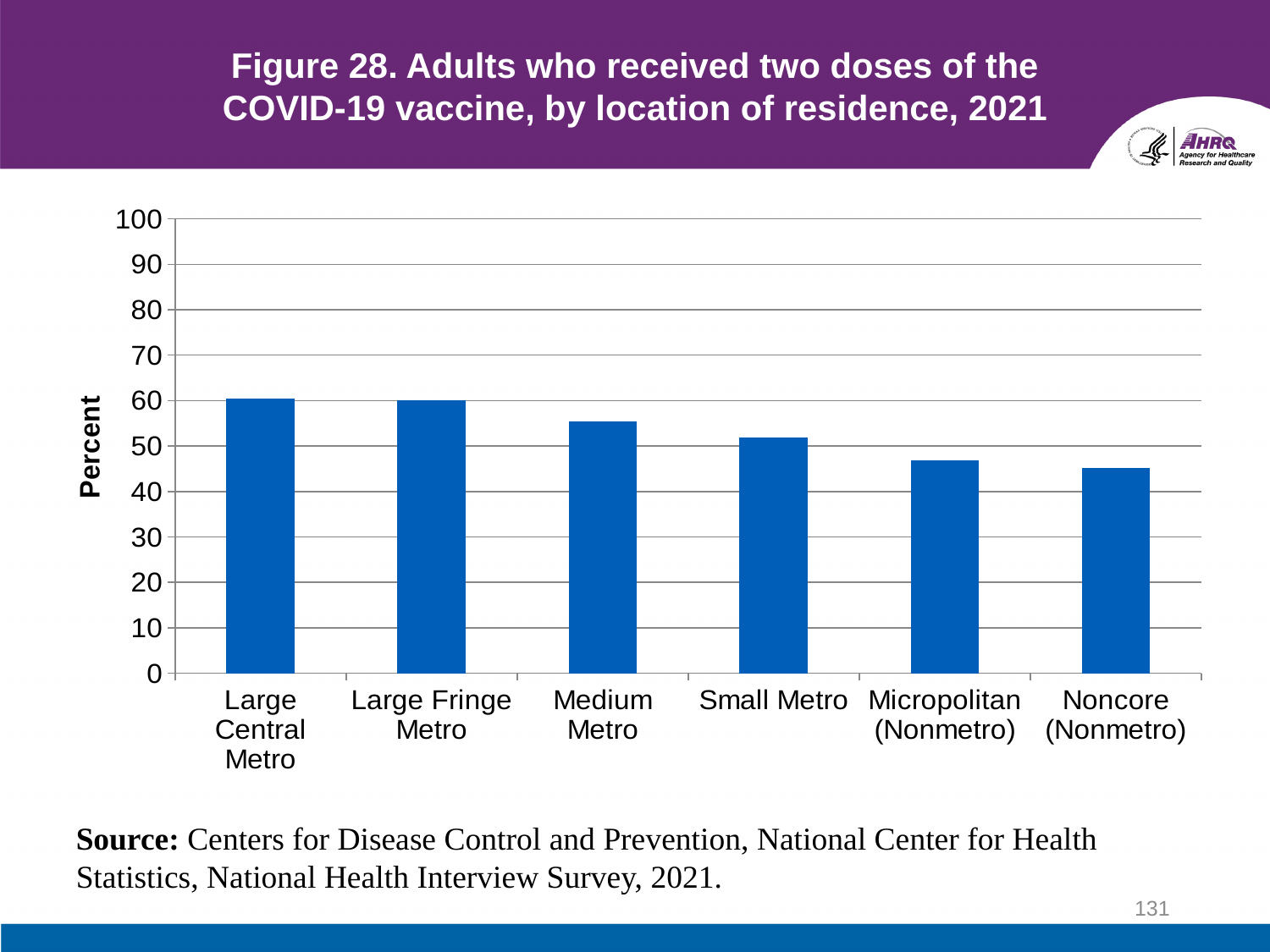

# Figure 28. Adults who received two doses of the COVID-19 vaccine, by location of residence, 2021

### Chart

| Category | Percent |
|---|---|
| Large Central Metro | 60.5 |
| Large Fringe Metro | 60.0 |
| Medium Metro | 55.5 |
| Small Metro | 51.9 |
| Micropolitan (Nonmetro) | 46.9 |
| Noncore (Nonmetro) | 45.1 |
Source: Centers for Disease Control and Prevention, National Center for Health Statistics, National Health Interview Survey, 2021.
131